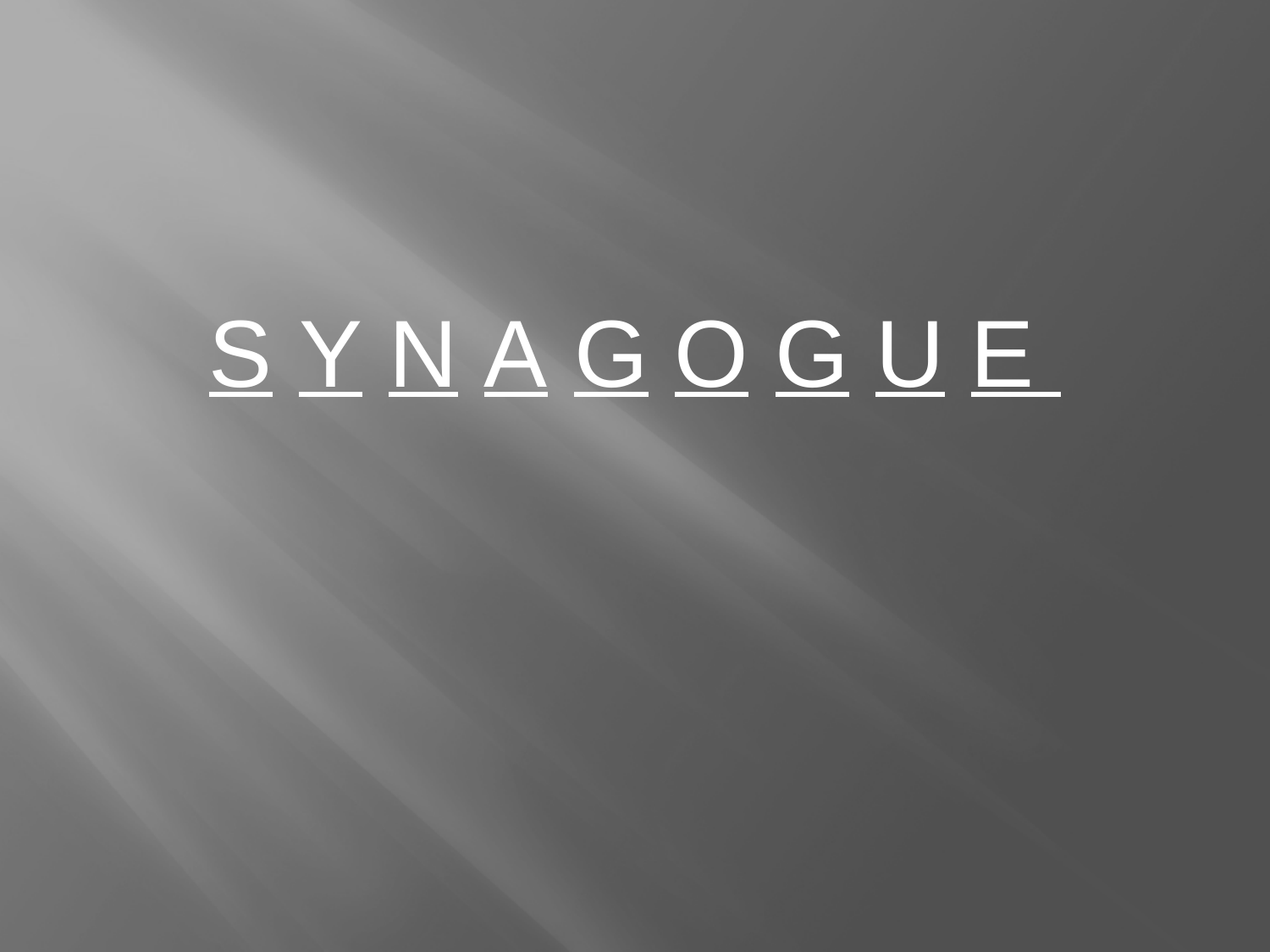

S Y N A G O G U E